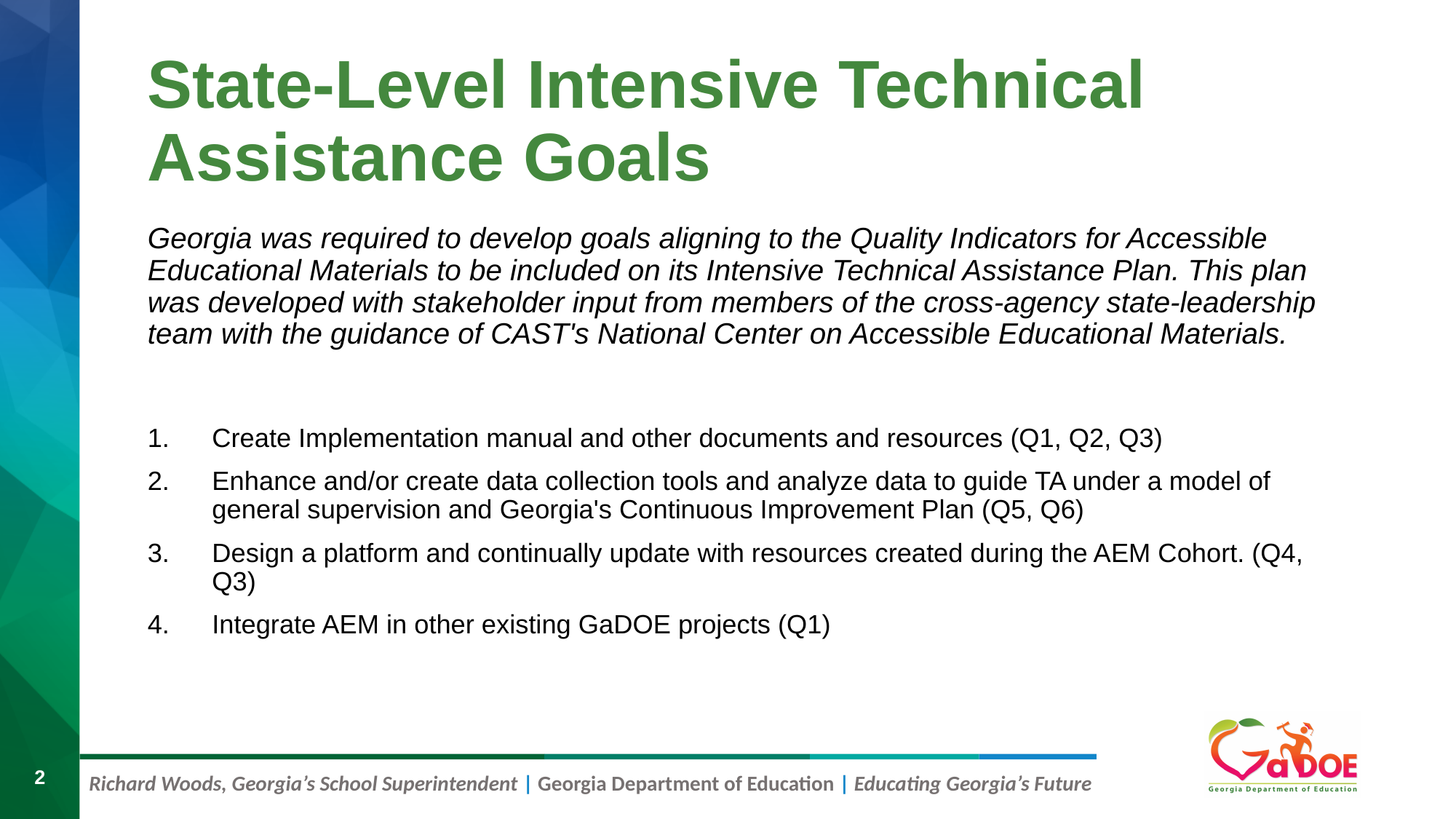

# State-Level Intensive Technical Assistance Goals
Georgia was required to develop goals aligning to the Quality Indicators for Accessible Educational Materials to be included on its Intensive Technical Assistance Plan. This plan was developed with stakeholder input from members of the cross-agency state-leadership team with the guidance of CAST's National Center on Accessible Educational Materials.

Create Implementation manual and other documents and resources (Q1, Q2, Q3)
Enhance and/or create data collection tools and analyze data to guide TA under a model of general supervision and Georgia's Continuous Improvement Plan (Q5, Q6)
Design a platform and continually update with resources created during the AEM Cohort. (Q4, Q3)
Integrate AEM in other existing GaDOE projects (Q1)